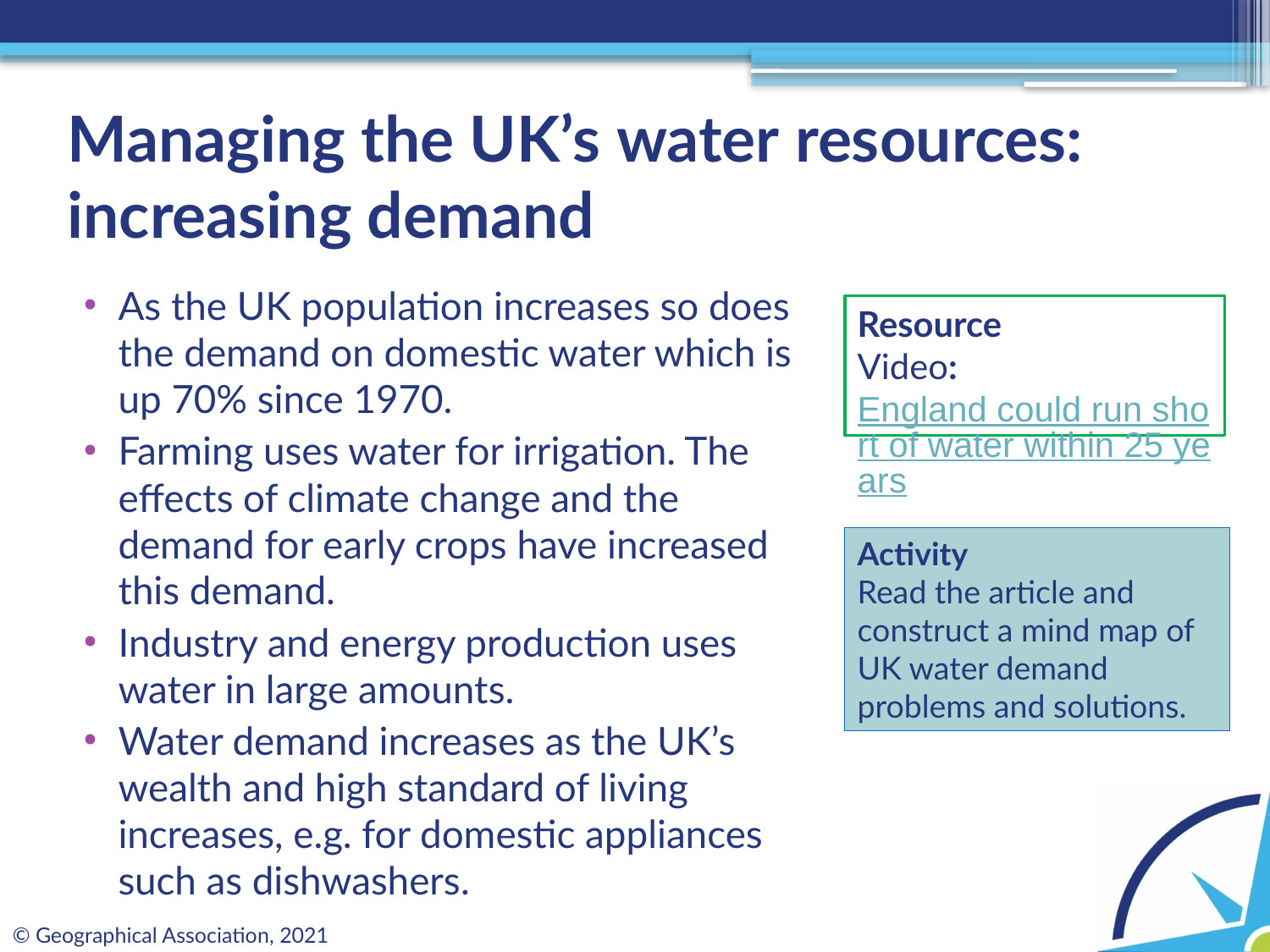

# Managing the UK’s water resources: increasing demand
As the UK population increases so does the demand on domestic water which is up 70% since 1970.
Farming uses water for irrigation. The effects of climate change and the demand for early crops have increased this demand.
Industry and energy production uses water in large amounts.
Water demand increases as the UK’s wealth and high standard of living increases, e.g. for domestic appliances such as dishwashers.
Resource
Video: England could run short of water within 25 years
Activity
Read the article and construct a mind map of UK water demand problems and solutions.